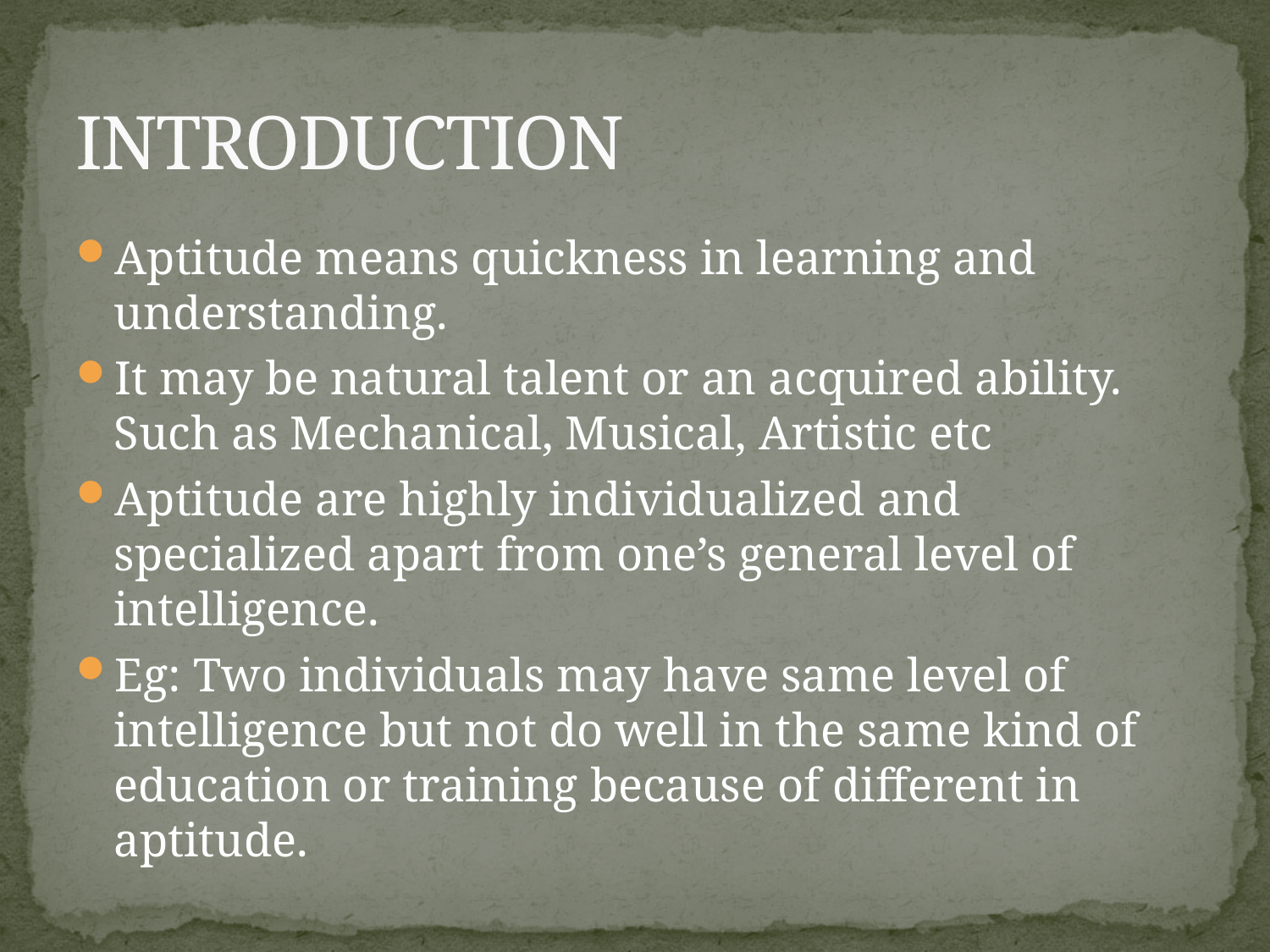

# INTRODUCTION
Aptitude means quickness in learning and understanding.
It may be natural talent or an acquired ability. Such as Mechanical, Musical, Artistic etc
Aptitude are highly individualized and specialized apart from one’s general level of intelligence.
Eg: Two individuals may have same level of intelligence but not do well in the same kind of education or training because of different in aptitude.